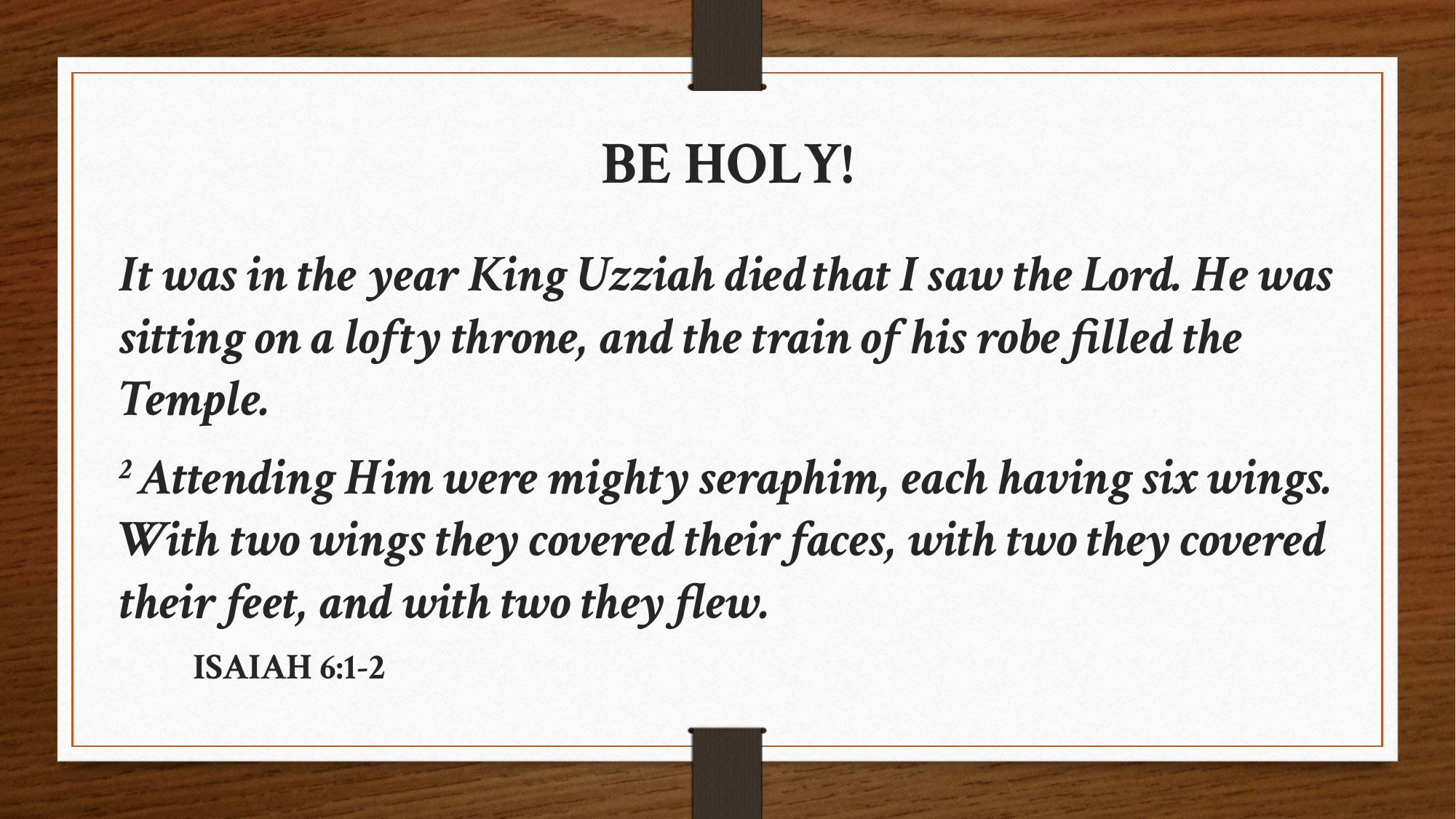

# BE HOLY!
It was in the year King Uzziah died that I saw the Lord. He was sitting on a lofty throne, and the train of his robe filled the Temple.
2 Attending Him were mighty seraphim, each having six wings. With two wings they covered their faces, with two they covered their feet, and with two they flew.
																ISAIAH 6:1-2